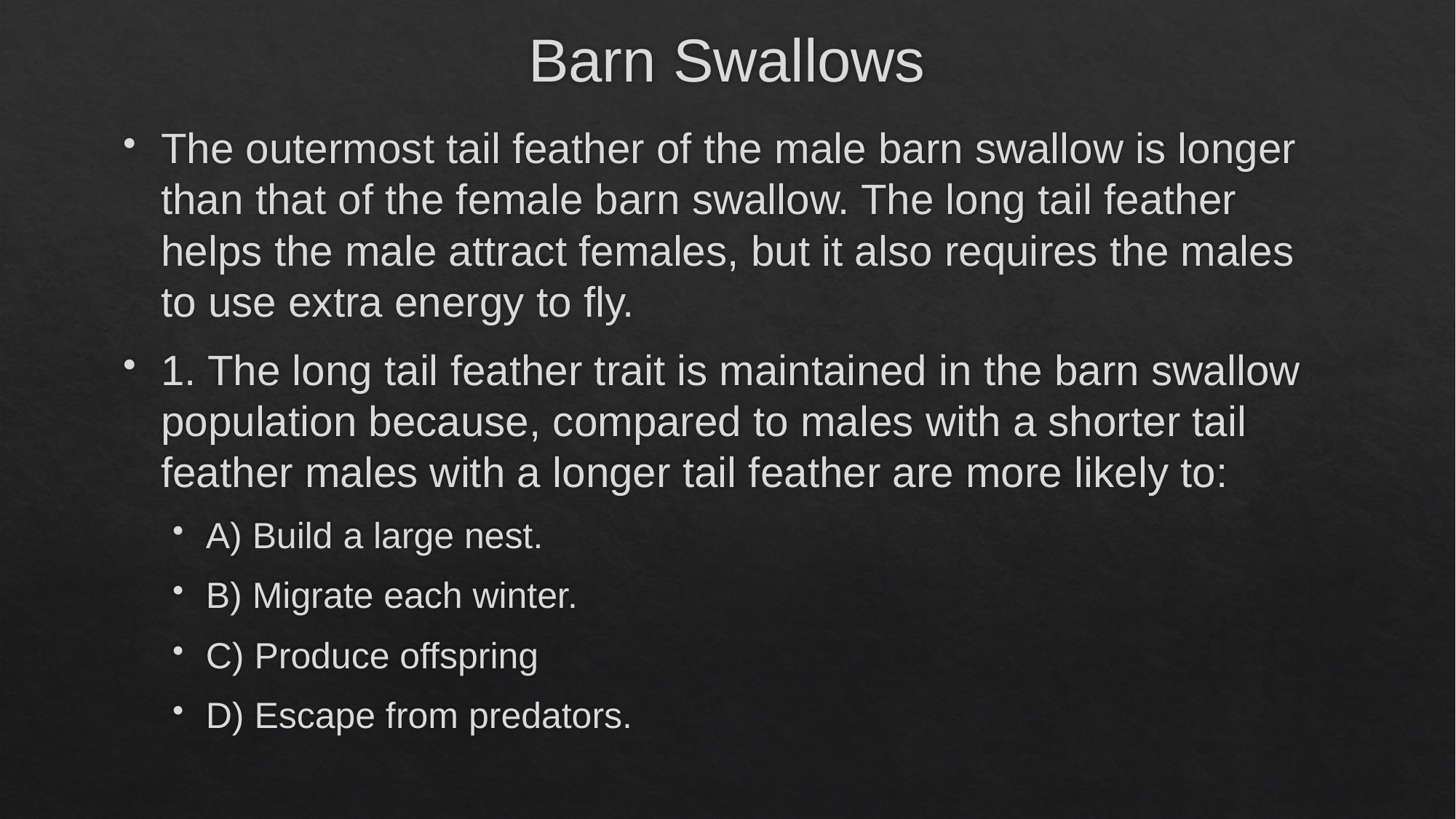

# Barn Swallows
The outermost tail feather of the male barn swallow is longer than that of the female barn swallow. The long tail feather helps the male attract females, but it also requires the males to use extra energy to fly.
1. The long tail feather trait is maintained in the barn swallow population because, compared to males with a shorter tail  feather males with a longer tail feather are more likely to:
A) Build a large nest.
B) Migrate each winter.
C) Produce offspring
D) Escape from predators.